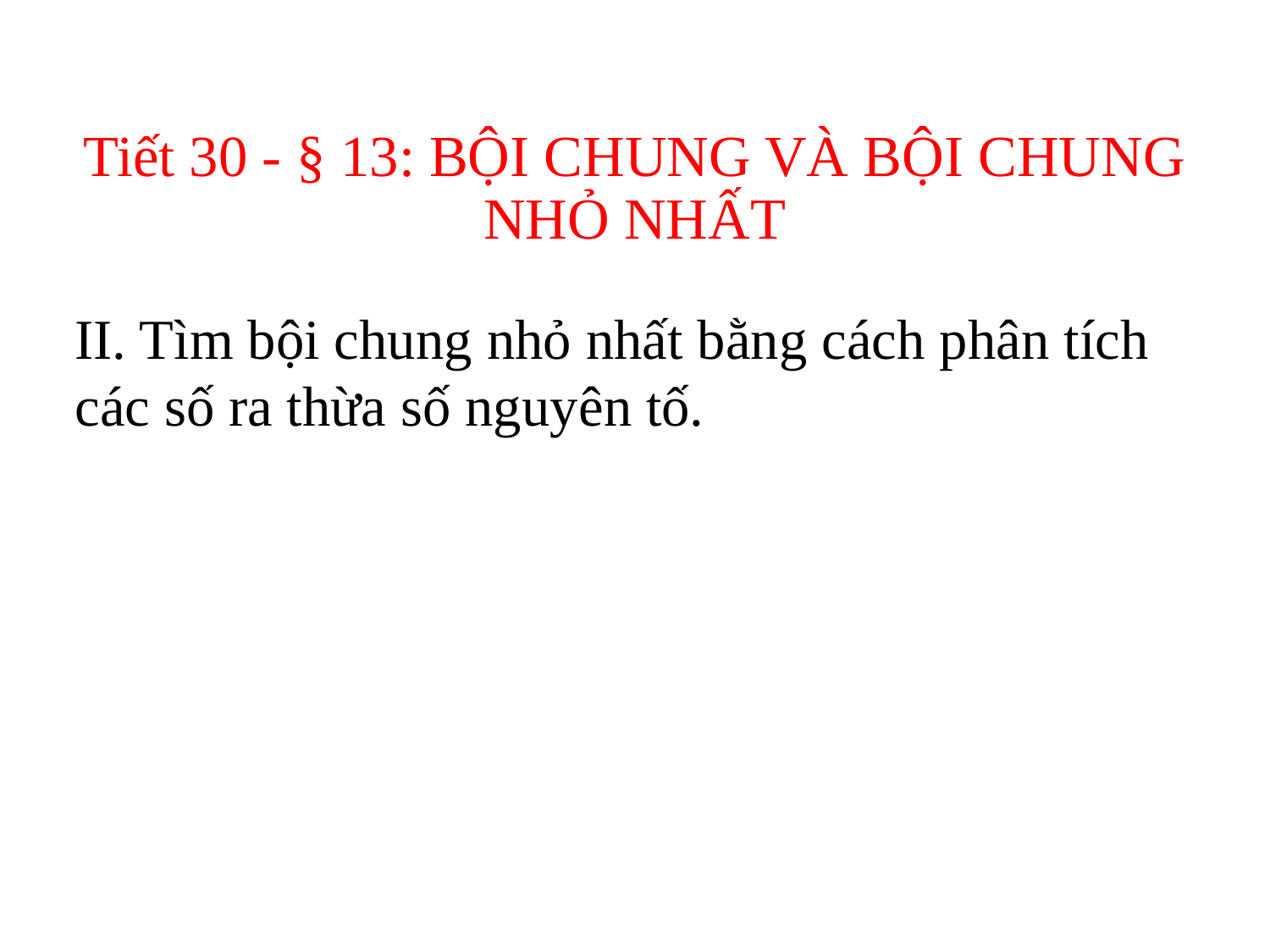

# Tiết 30 - § 13: BỘI CHUNG VÀ BỘI CHUNG NHỎ NHẤT
II. Tìm bội chung nhỏ nhất bằng cách phân tích các số ra thừa số nguyên tố.